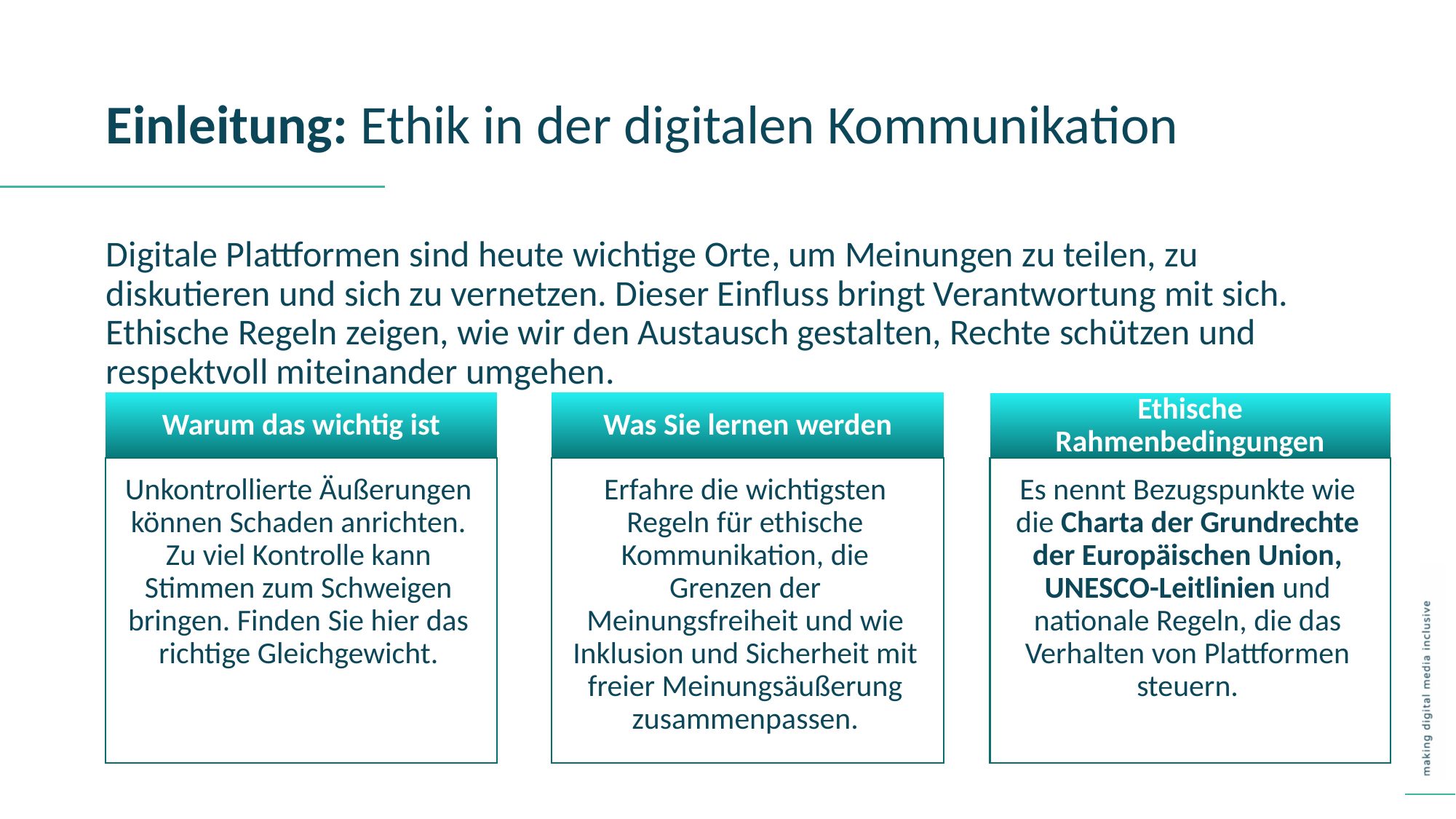

Einleitung: Ethik in der digitalen Kommunikation
Digitale Plattformen sind heute wichtige Orte, um Meinungen zu teilen, zu diskutieren und sich zu vernetzen. Dieser Einfluss bringt Verantwortung mit sich. Ethische Regeln zeigen, wie wir den Austausch gestalten, Rechte schützen und respektvoll miteinander umgehen.
Warum das wichtig ist
Was Sie lernen werden
Ethische Rahmenbedingungen
Unkontrollierte Äußerungen können Schaden anrichten. Zu viel Kontrolle kann Stimmen zum Schweigen bringen. Finden Sie hier das richtige Gleichgewicht.

Erfahre die wichtigsten Regeln für ethische Kommunikation, die Grenzen der Meinungsfreiheit und wie Inklusion und Sicherheit mit freier Meinungsäußerung zusammenpassen.

Es nennt Bezugspunkte wie die Charta der Grundrechte der Europäischen Union, UNESCO-Leitlinien und nationale Regeln, die das Verhalten von Plattformen steuern.